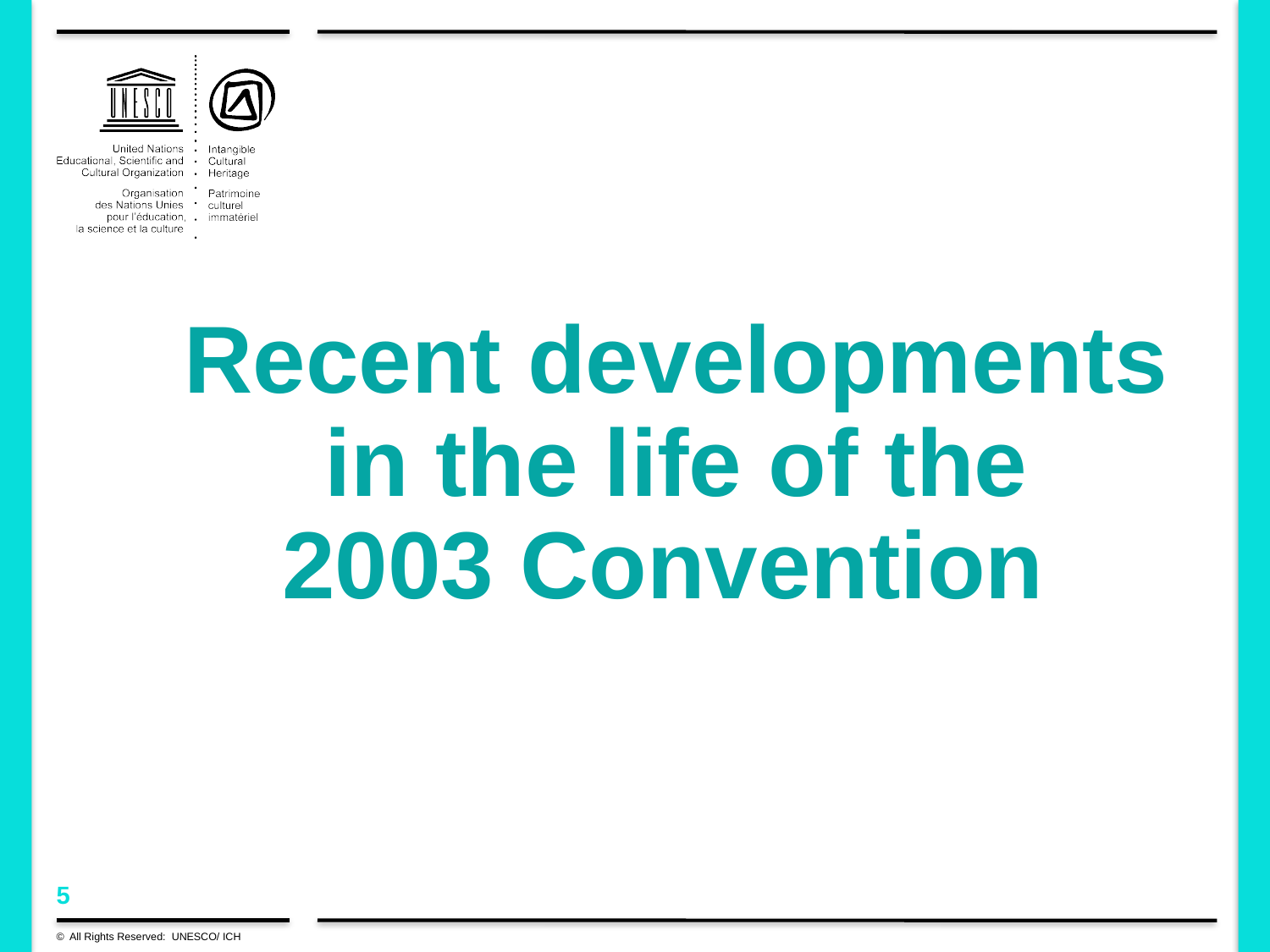

Recent developments in the life of the 2003 Convention